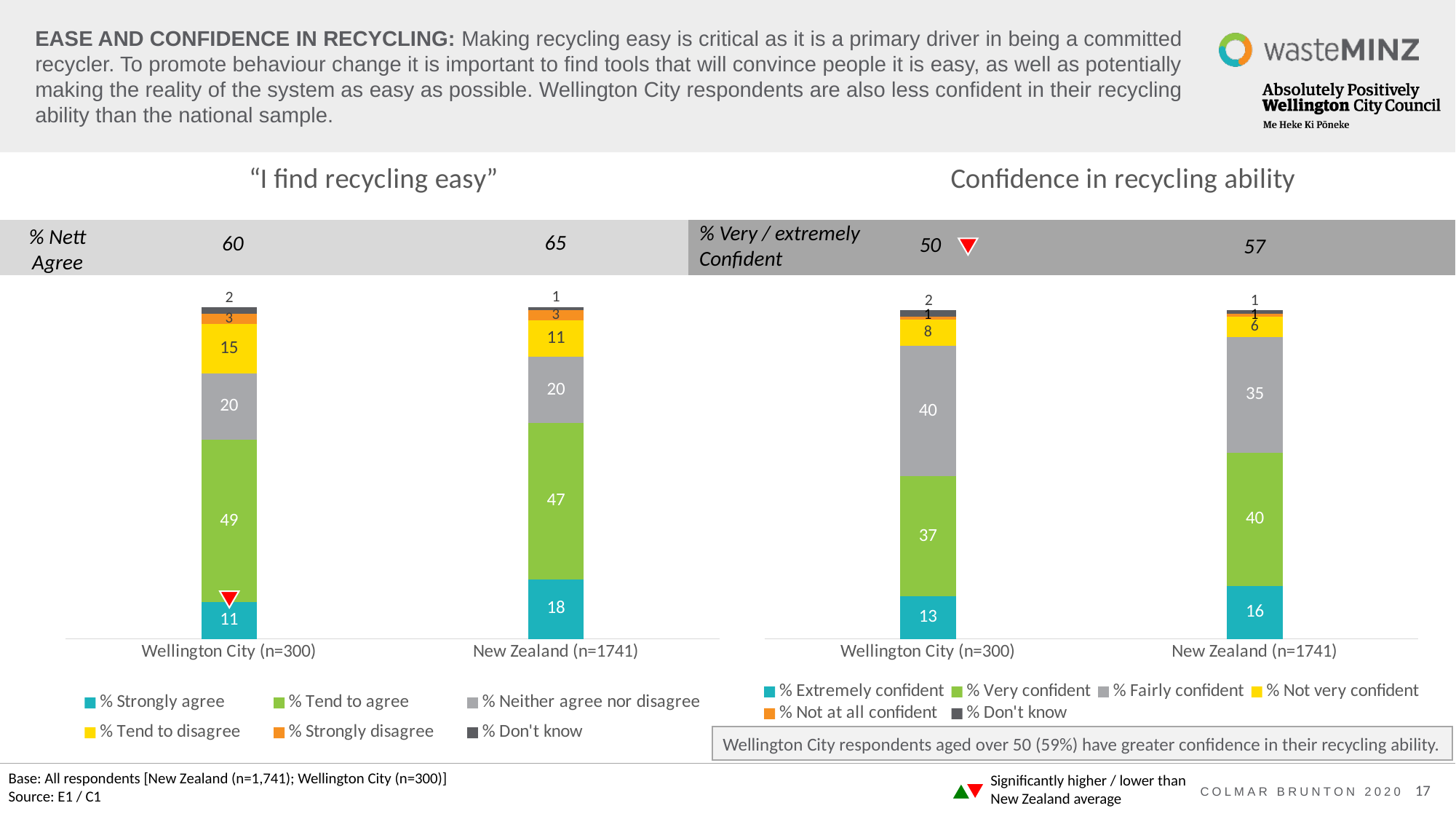

# EASE AND CONFIDENCE IN RECYCLING: Making recycling easy is critical as it is a primary driver in being a committed recycler. To promote behaviour change it is important to find tools that will convince people it is easy, as well as potentially making the reality of the system as easy as possible. Wellington City respondents are also less confident in their recycling ability than the national sample.

### Chart: Confidence in recycling ability

| Category | % Extremely confident | % Very confident | % Fairly confident | % Not very confident | % Not at all confident | % Don't know |
|---|---|---|---|---|---|---|
| Wellington City (n=300) | 13.0 | 37.0 | 40.0 | 8.0 | 1.0 | 2.0 |
| New Zealand (n=1741) | 16.0 | 40.0 | 35.0 | 6.0 | 1.0 | 1.0 |

### Chart: “I find recycling easy”

| Category | % Strongly agree | % Tend to agree | % Neither agree nor disagree | % Tend to disagree | % Strongly disagree | % Don't know |
|---|---|---|---|---|---|---|
| Wellington City (n=300) | 11.0 | 49.0 | 20.0 | 15.0 | 3.0 | 2.0 |
| New Zealand (n=1741) | 18.0 | 47.0 | 20.0 | 11.0 | 3.0 | 1.0 |
% Very / extremely Confident
% Nett Agree

65
60
50
57

Wellington City respondents aged over 50 (59%) have greater confidence in their recycling ability.
Base: All respondents [New Zealand (n=1,741); Wellington City (n=300)]
Source: E1 / C1
Significantly higher / lower than New Zealand average